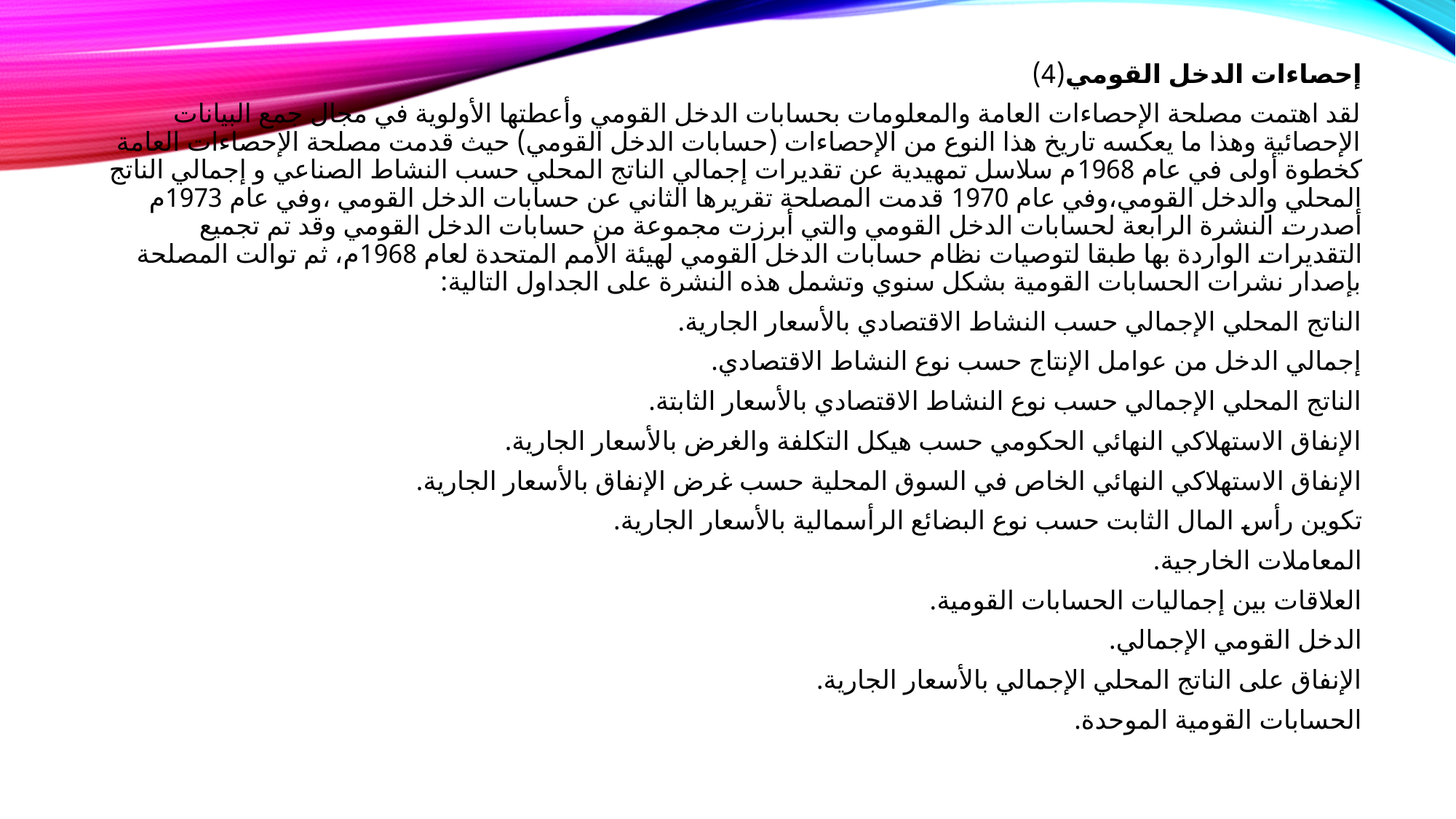

إحصاءات الدخل القومي(4)
لقد اهتمت مصلحة الإحصاءات العامة والمعلومات بحسابات الدخل القومي وأعطتها الأولوية في مجال جمع البيانات الإحصائية وهذا ما يعكسه تاريخ هذا النوع من الإحصاءات (حسابات الدخل القومي) حيث قدمت مصلحة الإحصاءات العامة كخطوة أولى في عام 1968م سلاسل تمهيدية عن تقديرات إجمالي الناتج المحلي حسب النشاط الصناعي و إجمالي الناتج المحلي والدخل القومي،وفي عام 1970 قدمت المصلحة تقريرها الثاني عن حسابات الدخل القومي ،وفي عام 1973م أصدرت النشرة الرابعة لحسابات الدخل القومي والتي أبرزت مجموعة من حسابات الدخل القومي وقد تم تجميع التقديرات الواردة بها طبقا لتوصيات نظام حسابات الدخل القومي لهيئة الأمم المتحدة لعام 1968م، ثم توالت المصلحة بإصدار نشرات الحسابات القومية بشكل سنوي وتشمل هذه النشرة على الجداول التالية:
الناتج المحلي الإجمالي حسب النشاط الاقتصادي بالأسعار الجارية.
إجمالي الدخل من عوامل الإنتاج حسب نوع النشاط الاقتصادي.
الناتج المحلي الإجمالي حسب نوع النشاط الاقتصادي بالأسعار الثابتة.
الإنفاق الاستهلاكي النهائي الحكومي حسب هيكل التكلفة والغرض بالأسعار الجارية.
الإنفاق الاستهلاكي النهائي الخاص في السوق المحلية حسب غرض الإنفاق بالأسعار الجارية.
تكوين رأس المال الثابت حسب نوع البضائع الرأسمالية بالأسعار الجارية.
المعاملات الخارجية.
العلاقات بين إجماليات الحسابات القومية.
الدخل القومي الإجمالي.
الإنفاق على الناتج المحلي الإجمالي بالأسعار الجارية.
الحسابات القومية الموحدة.